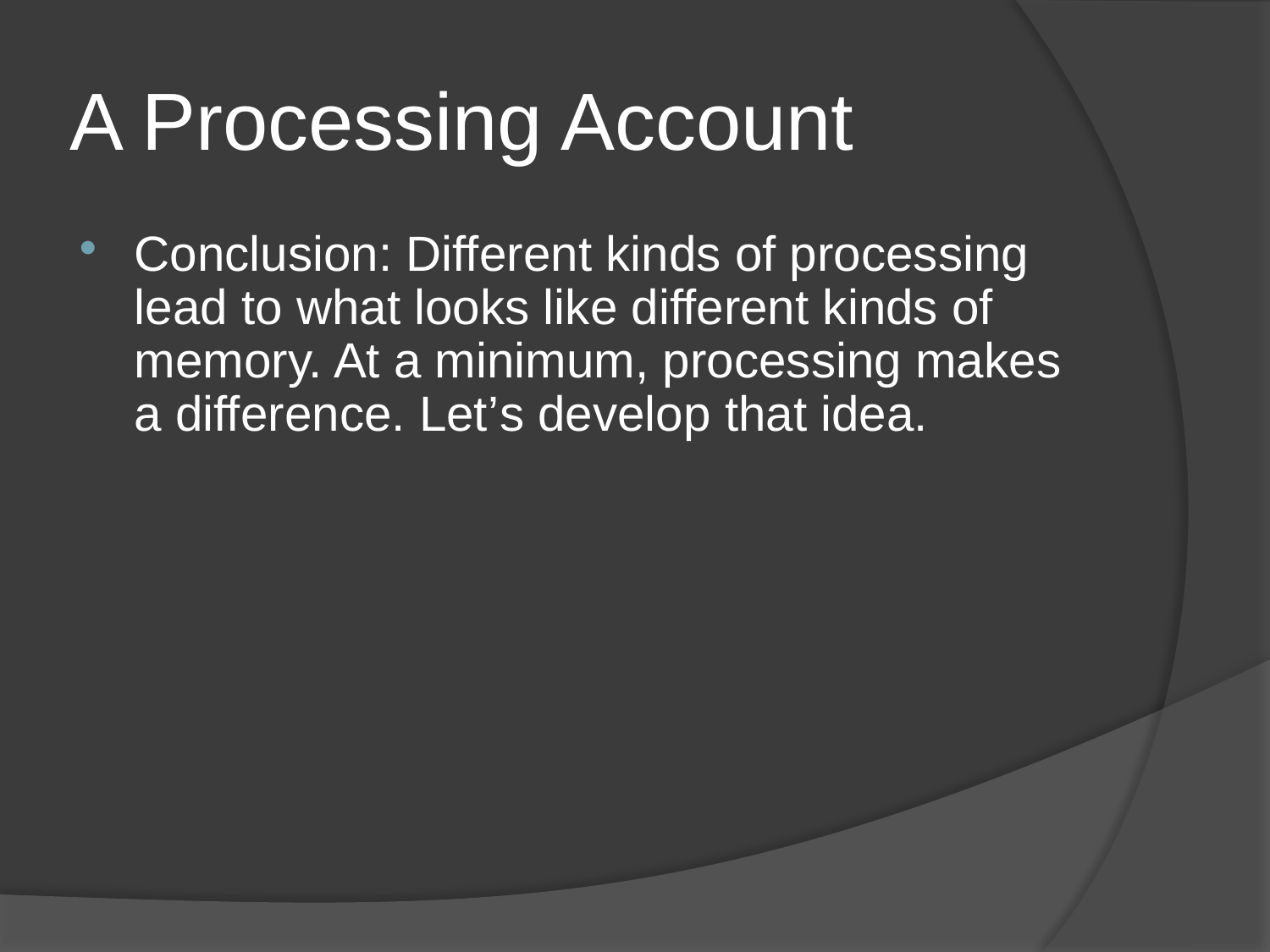

# A Processing Account
Conclusion: Different kinds of processing lead to what looks like different kinds of memory. At a minimum, processing makes a difference. Let’s develop that idea.